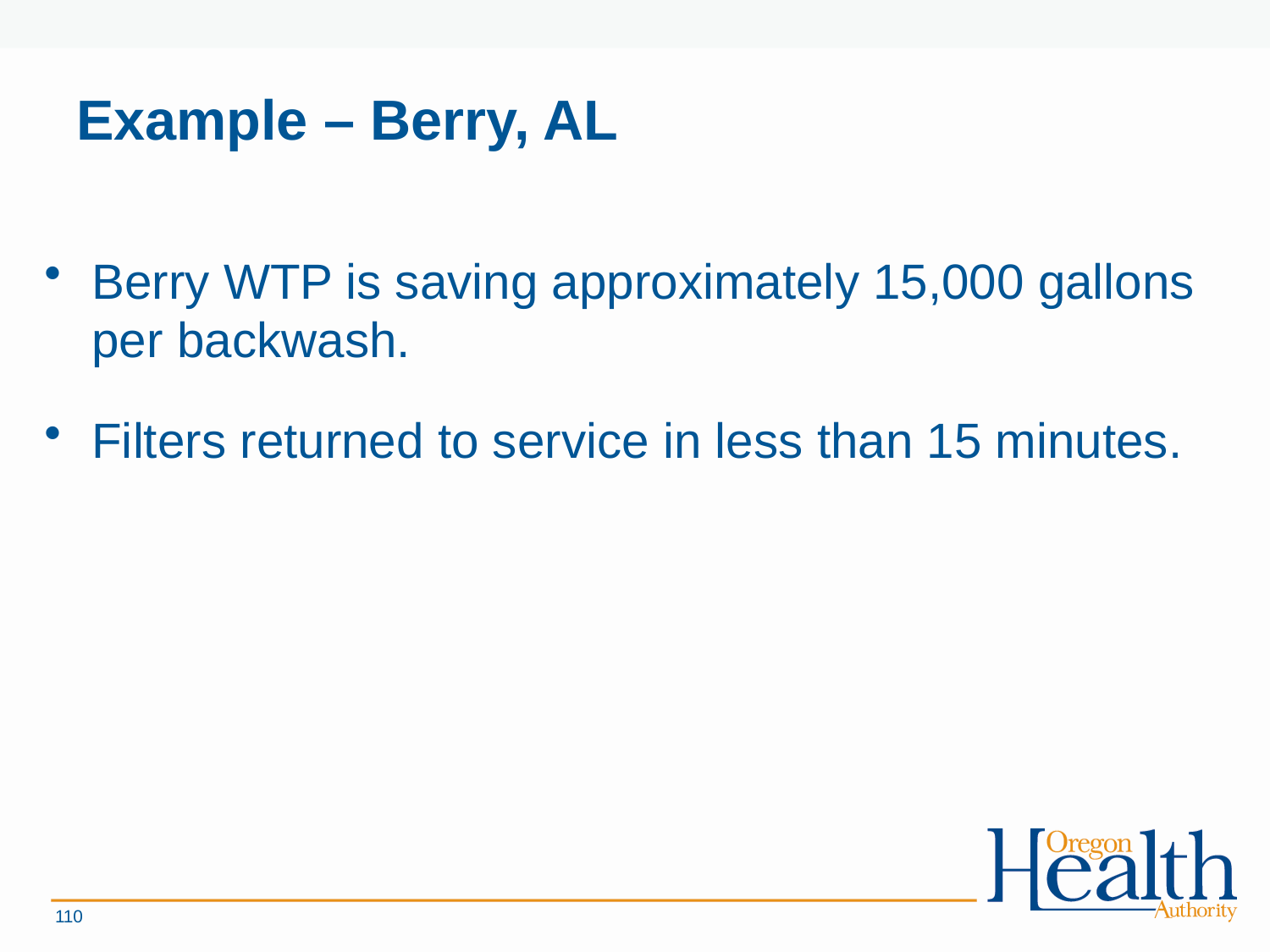

# Example – Berry, AL
Berry WTP is saving approximately 15,000 gallons per backwash.
Filters returned to service in less than 15 minutes.
110